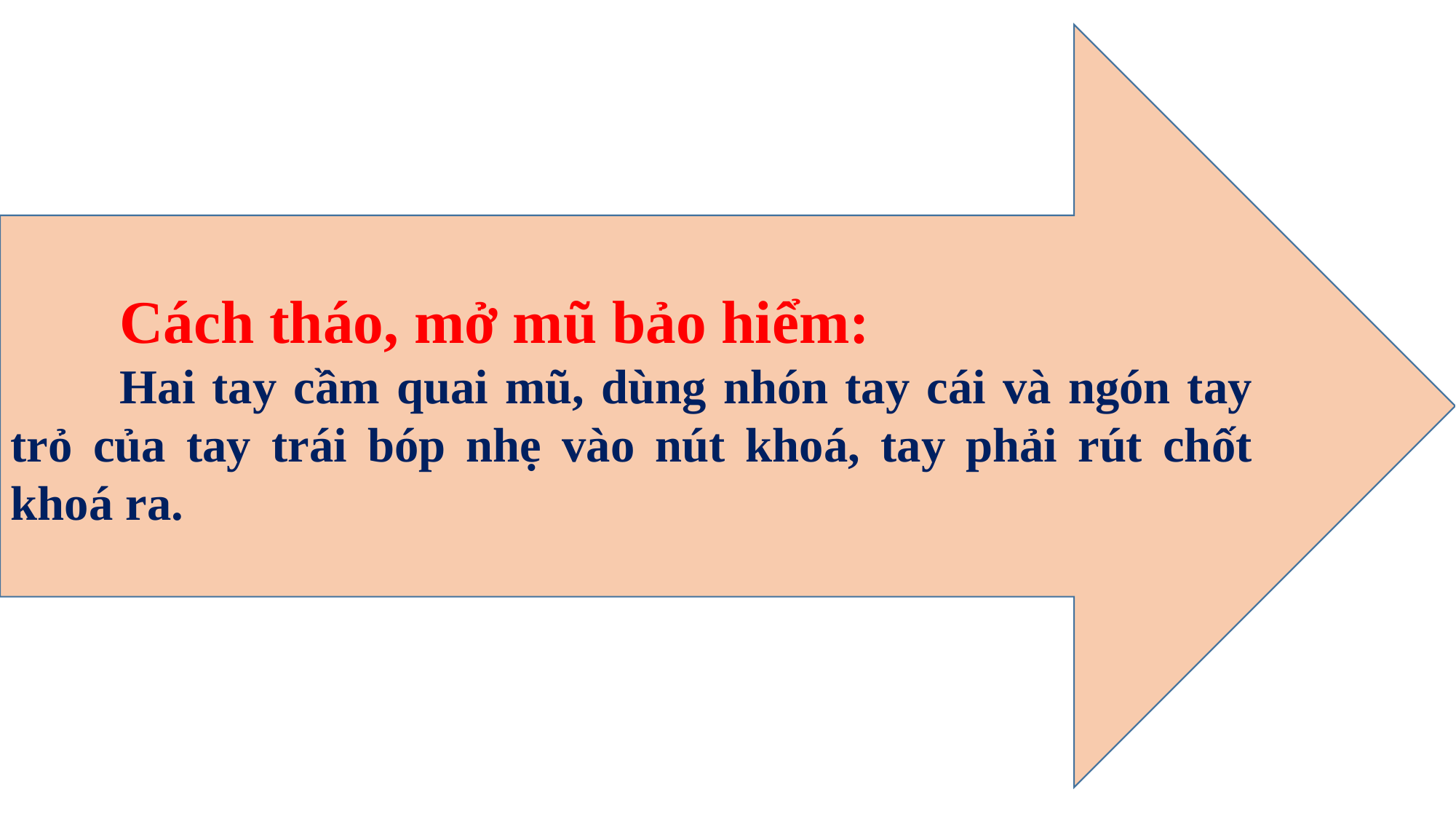

Cách tháo, mở mũ bảo hiểm:
	Hai tay cầm quai mũ, dùng nhón tay cái và ngón tay trỏ của tay trái bóp nhẹ vào nút khoá, tay phải rút chốt khoá ra.